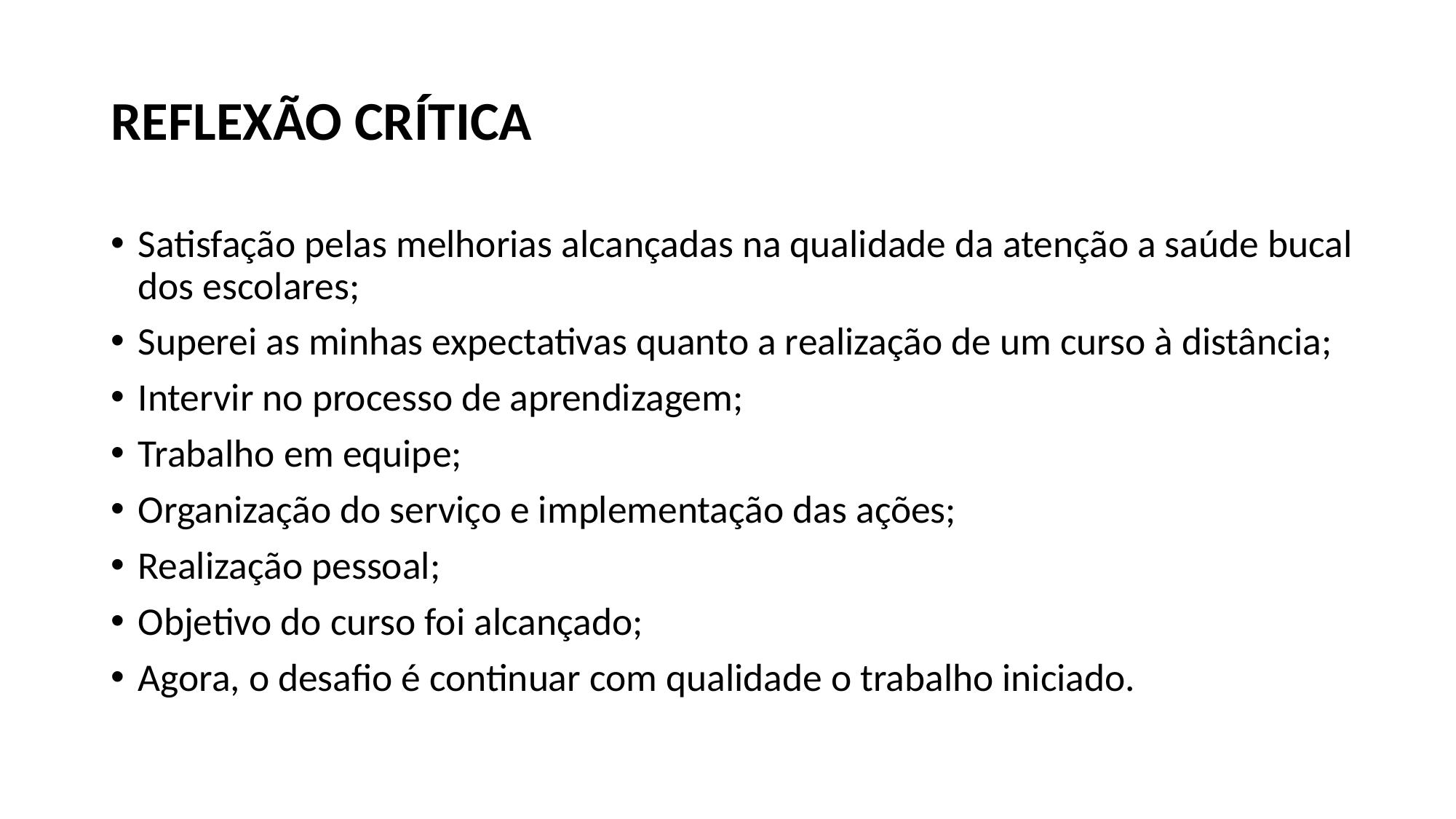

# REFLEXÃO CRÍTICA
Satisfação pelas melhorias alcançadas na qualidade da atenção a saúde bucal dos escolares;
Superei as minhas expectativas quanto a realização de um curso à distância;
Intervir no processo de aprendizagem;
Trabalho em equipe;
Organização do serviço e implementação das ações;
Realização pessoal;
Objetivo do curso foi alcançado;
Agora, o desafio é continuar com qualidade o trabalho iniciado.